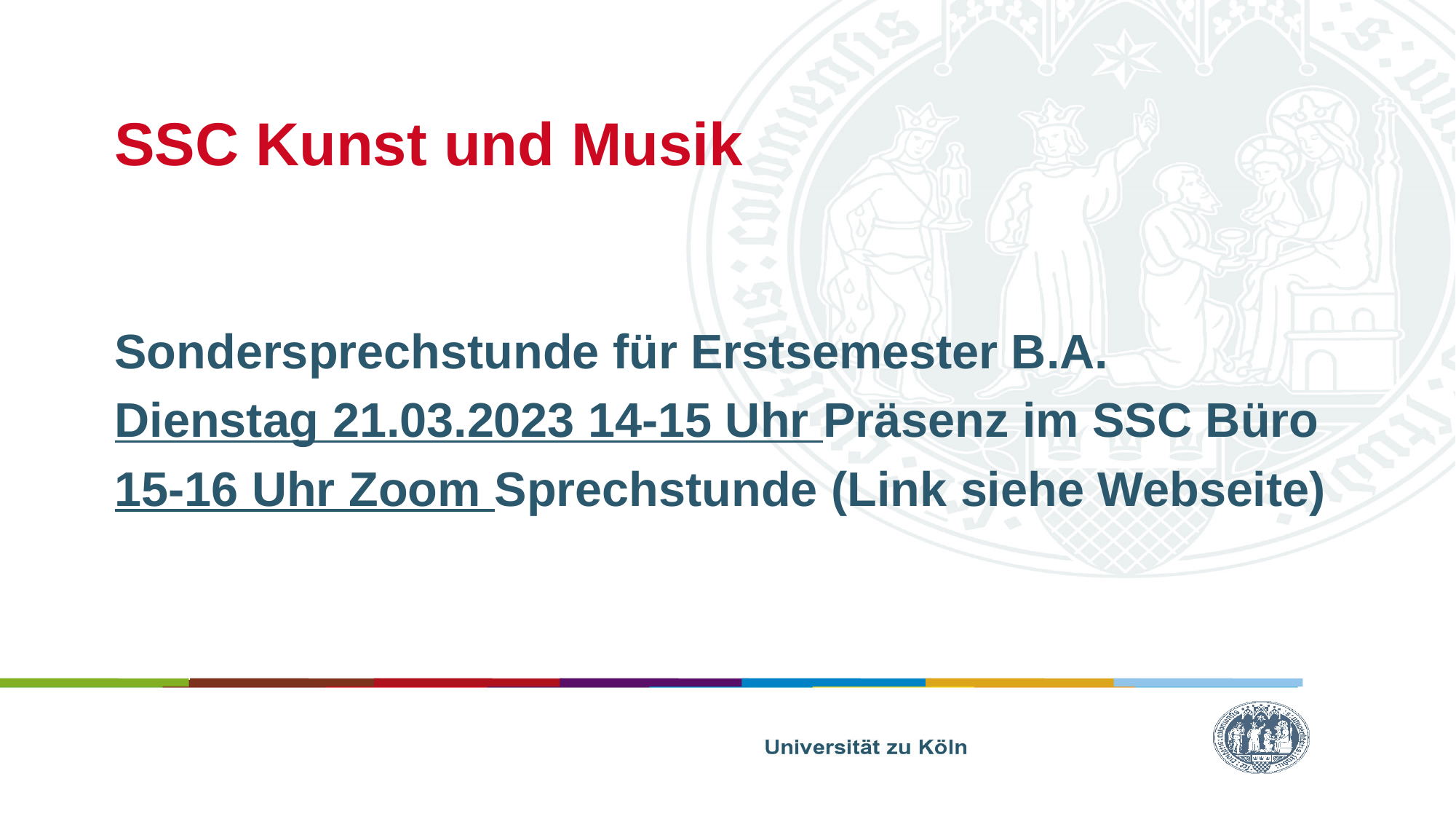

# SSC Kunst und Musik
Sondersprechstunde für Erstsemester B.A.
Dienstag 21.03.2023 14-15 Uhr Präsenz im SSC Büro
15-16 Uhr Zoom Sprechstunde (Link siehe Webseite)